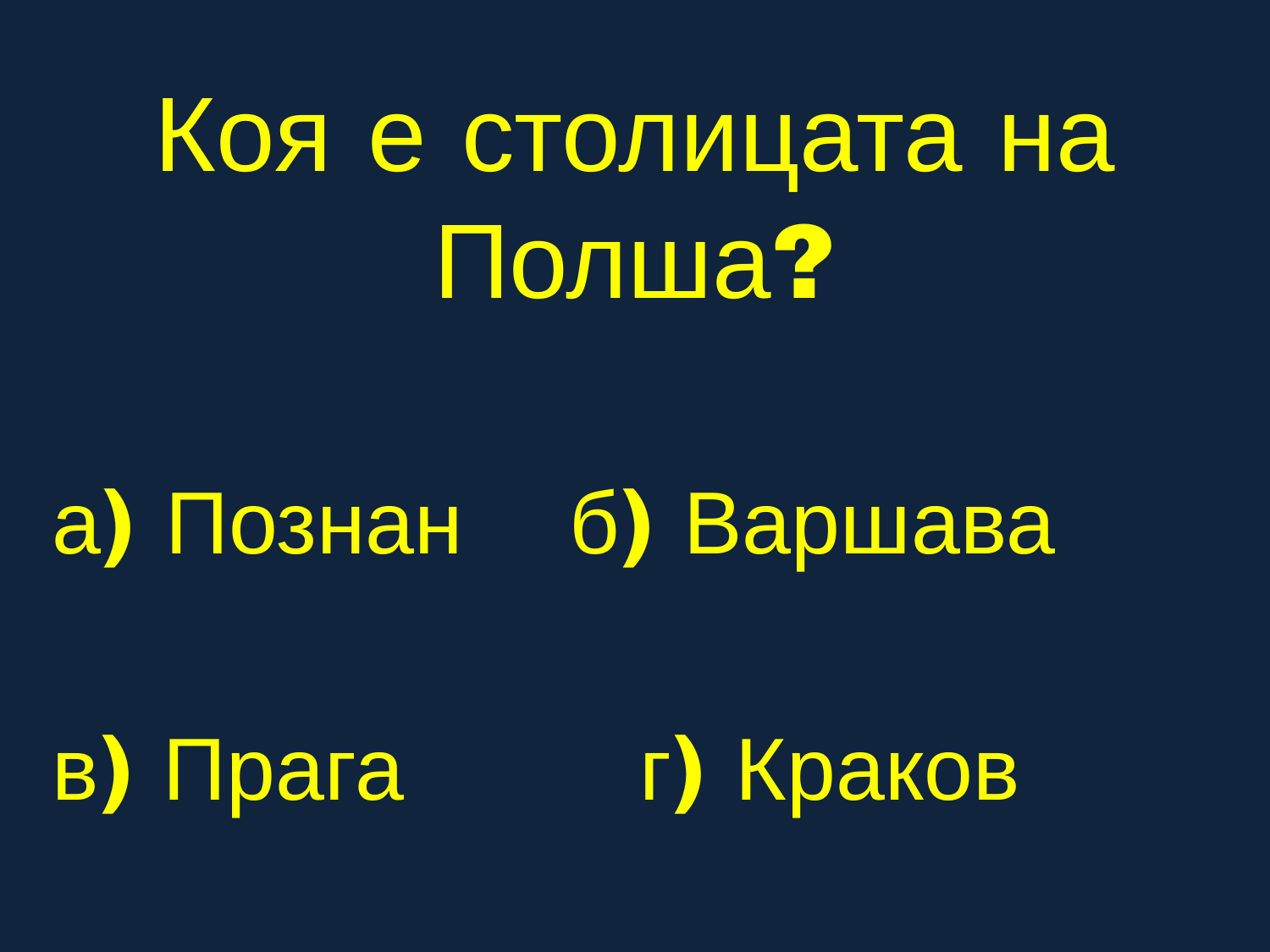

# Коя е столицата на Полша?

а) Познан	   б) Варшава

в) Прага        г) Краков